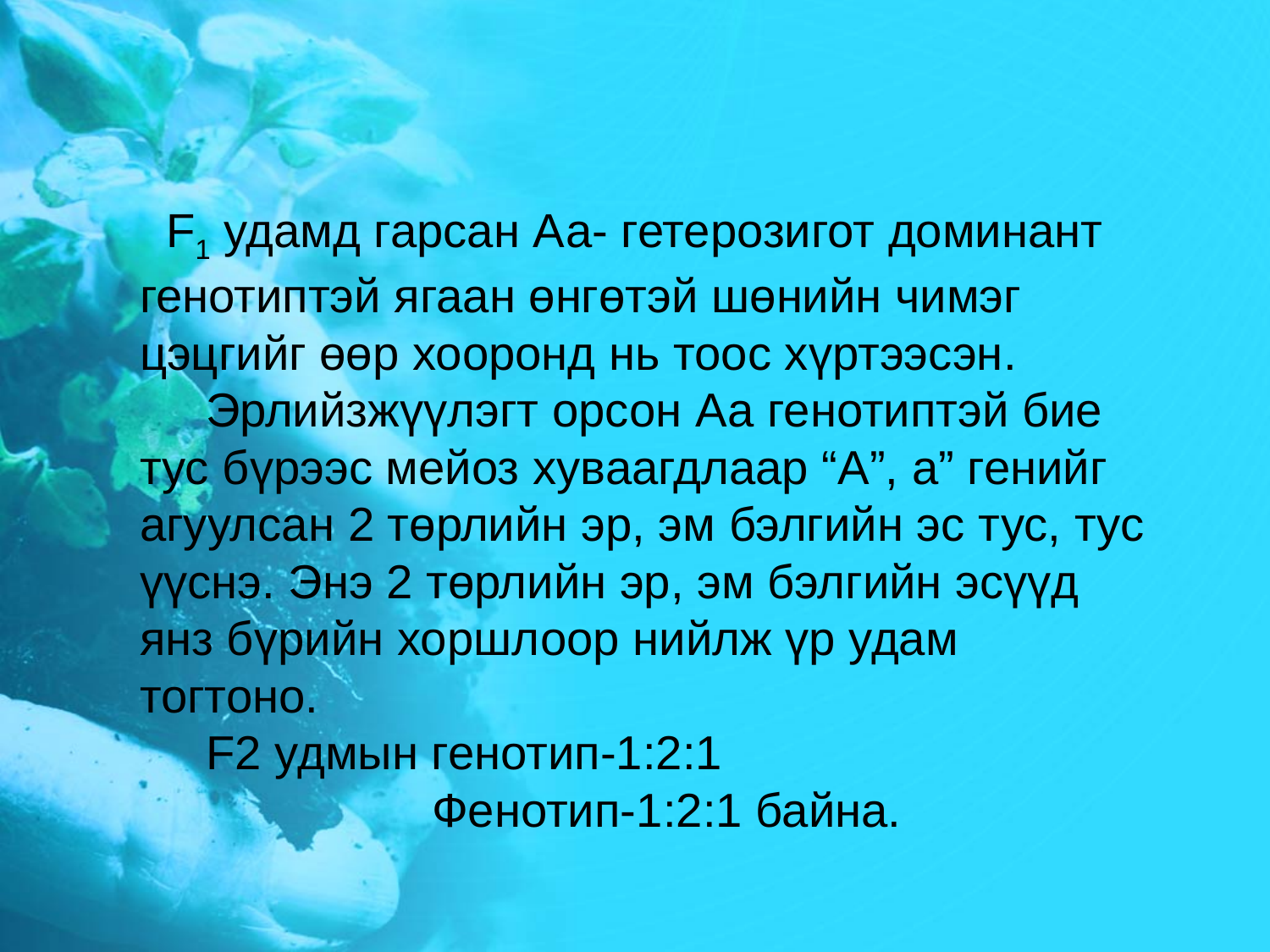

# F1 удамд гарсан Аа- гетерозигот доминант генотиптэй ягаан өнгөтэй шөнийн чимэг цэцгийг өөр хооронд нь тоос хүртээсэн. Эрлийзжүүлэгт орсон Аа генотиптэй бие тус бүрээс мейоз хуваагдлаар “А”, а” генийг агуулсан 2 төрлийн эр, эм бэлгийн эс тус, тус үүснэ. Энэ 2 төрлийн эр, эм бэлгийн эсүүд янз бүрийн хоршлоор нийлж үр удам тогтоно. F2 удмын генотип-1:2:1 Фенотип-1:2:1 байна.